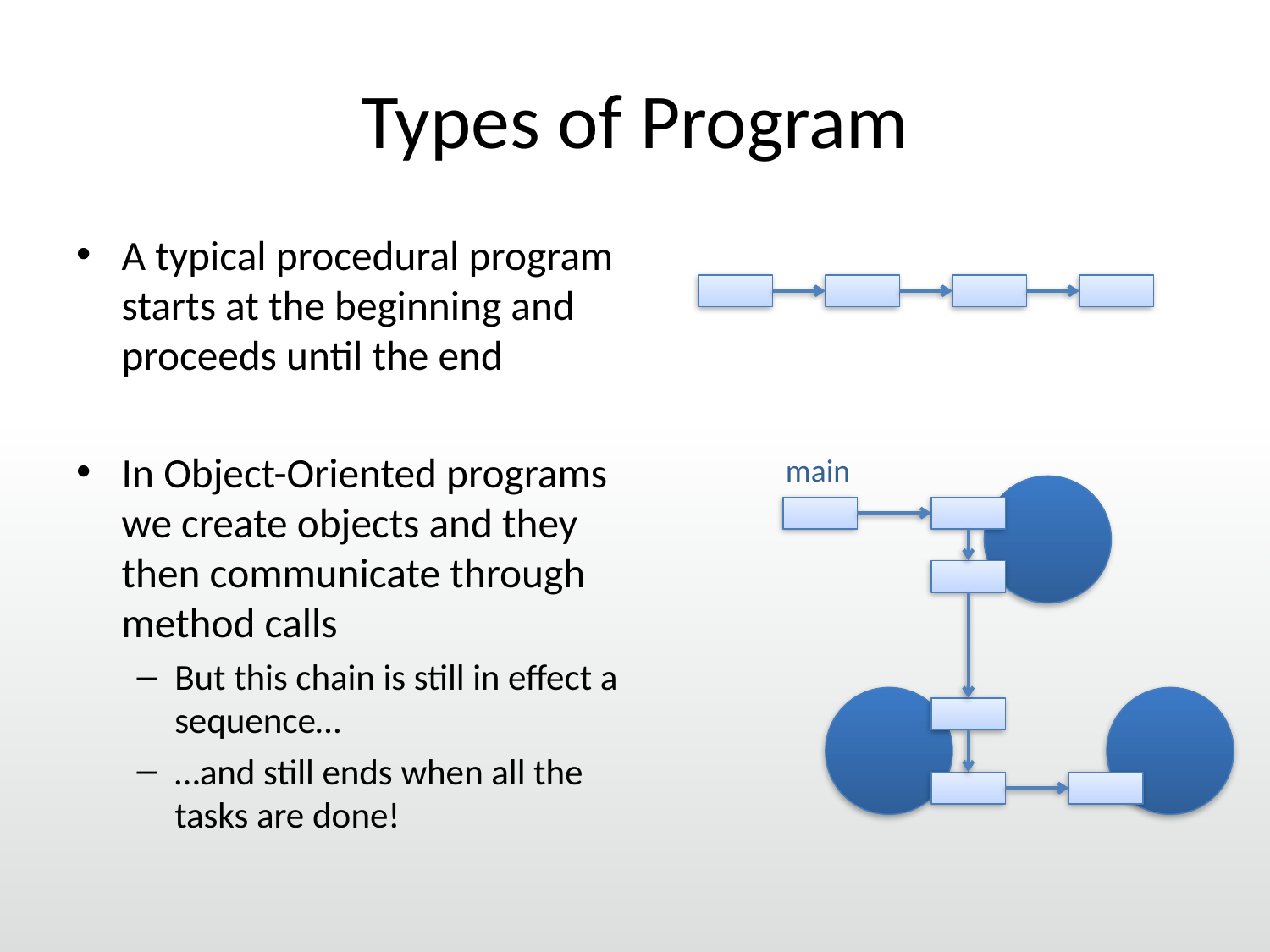

# Types of Program
A typical procedural program starts at the beginning and proceeds until the end

In Object-Oriented programs we create objects and they then communicate through method calls
But this chain is still in effect a sequence…
…and still ends when all the tasks are done!

main